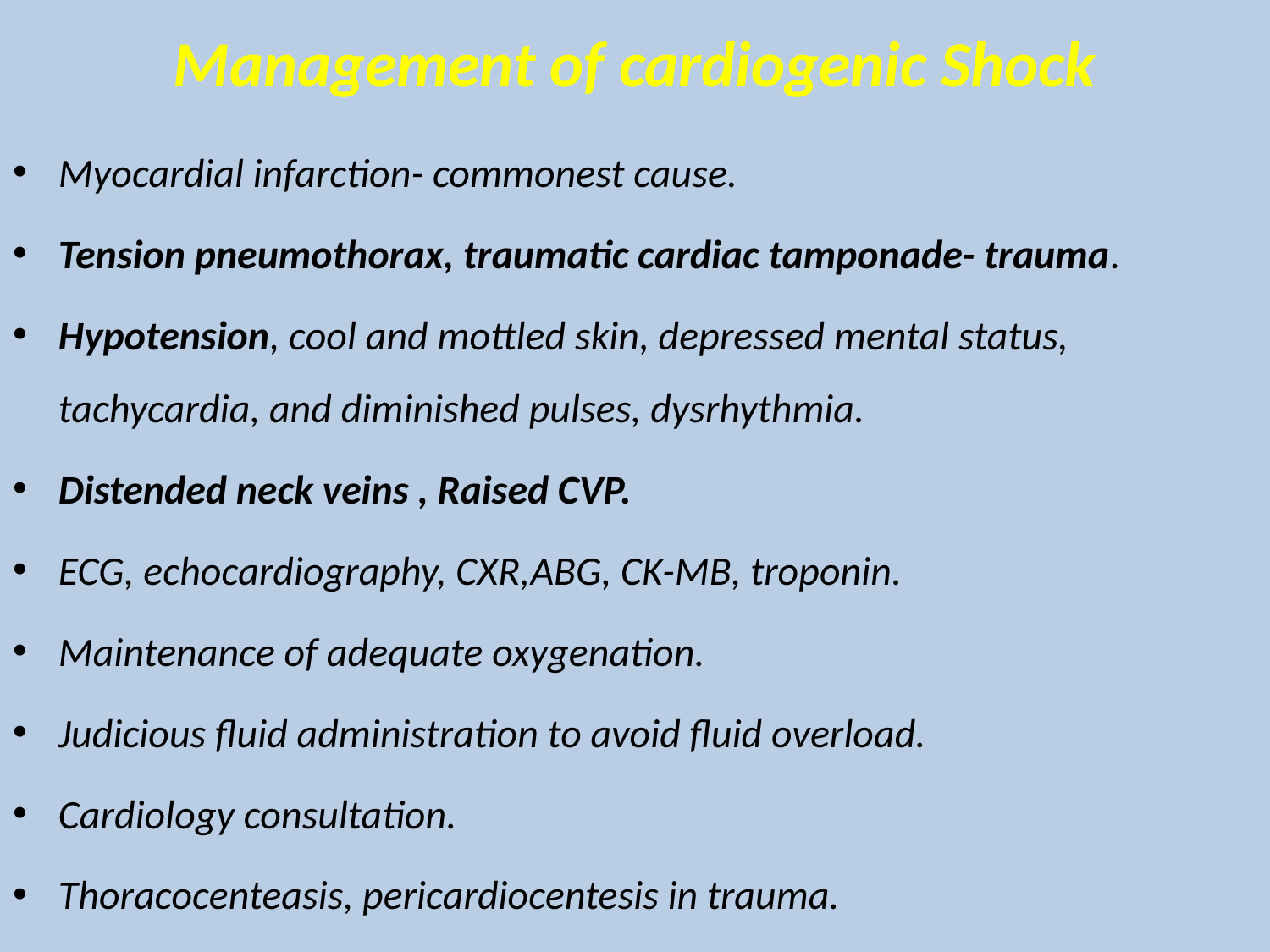

# Management of cardiogenic Shock
Myocardial infarction- commonest cause.
Tension pneumothorax, traumatic cardiac tamponade- trauma.
Hypotension, cool and mottled skin, depressed mental status, tachycardia, and diminished pulses, dysrhythmia.
Distended neck veins , Raised CVP.
ECG, echocardiography, CXR,ABG, CK-MB, troponin.
Maintenance of adequate oxygenation.
Judicious fluid administration to avoid fluid overload.
Cardiology consultation.
Thoracocenteasis, pericardiocentesis in trauma.